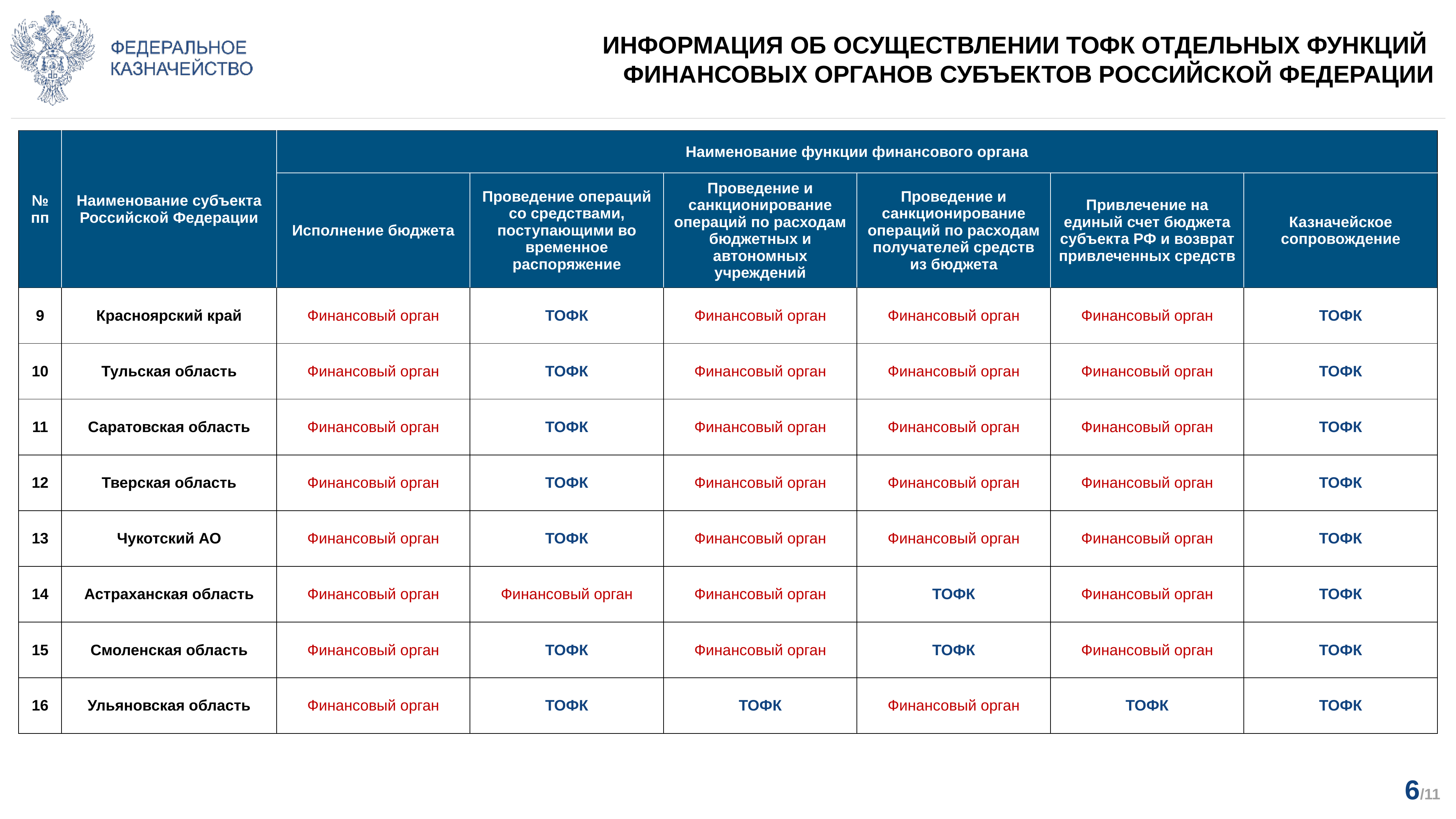

ИНФОРМАЦИЯ ОБ ОСУЩЕСТВЛЕНИИ ТОФК ОТДЕЛЬНЫХ ФУНКЦИЙ
ФИНАНСОВЫХ ОРГАНОВ СУБЪЕКТОВ РОССИЙСКОЙ ФЕДЕРАЦИИ
| № пп | Наименование субъекта Российской Федерации | Наименование функции финансового органа |  |  |  |  |  |
| --- | --- | --- | --- | --- | --- | --- | --- |
|  |  | Исполнение бюджета | Проведение операций со средствами, поступающими во временное распоряжение | Проведение и санкционирование операций по расходам бюджетных и автономных учреждений | Проведение и санкционирование операций по расходам получателей средств из бюджета | Привлечение на единый счет бюджета субъекта РФ и возврат привлеченных средств | Казначейское сопровождение |
| 9 | Красноярский край | Финансовый орган | ТОФК | Финансовый орган | Финансовый орган | Финансовый орган | ТОФК |
| 10 | Тульская область | Финансовый орган | ТОФК | Финансовый орган | Финансовый орган | Финансовый орган | ТОФК |
| 11 | Саратовская область | Финансовый орган | ТОФК | Финансовый орган | Финансовый орган | Финансовый орган | ТОФК |
| 12 | Тверская область | Финансовый орган | ТОФК | Финансовый орган | Финансовый орган | Финансовый орган | ТОФК |
| 13 | Чукотский АО | Финансовый орган | ТОФК | Финансовый орган | Финансовый орган | Финансовый орган | ТОФК |
| 14 | Астраханская область | Финансовый орган | Финансовый орган | Финансовый орган | ТОФК | Финансовый орган | ТОФК |
| 15 | Смоленская область | Финансовый орган | ТОФК | Финансовый орган | ТОФК | Финансовый орган | ТОФК |
| 16 | Ульяновская область | Финансовый орган | ТОФК | ТОФК | Финансовый орган | ТОФК | ТОФК |